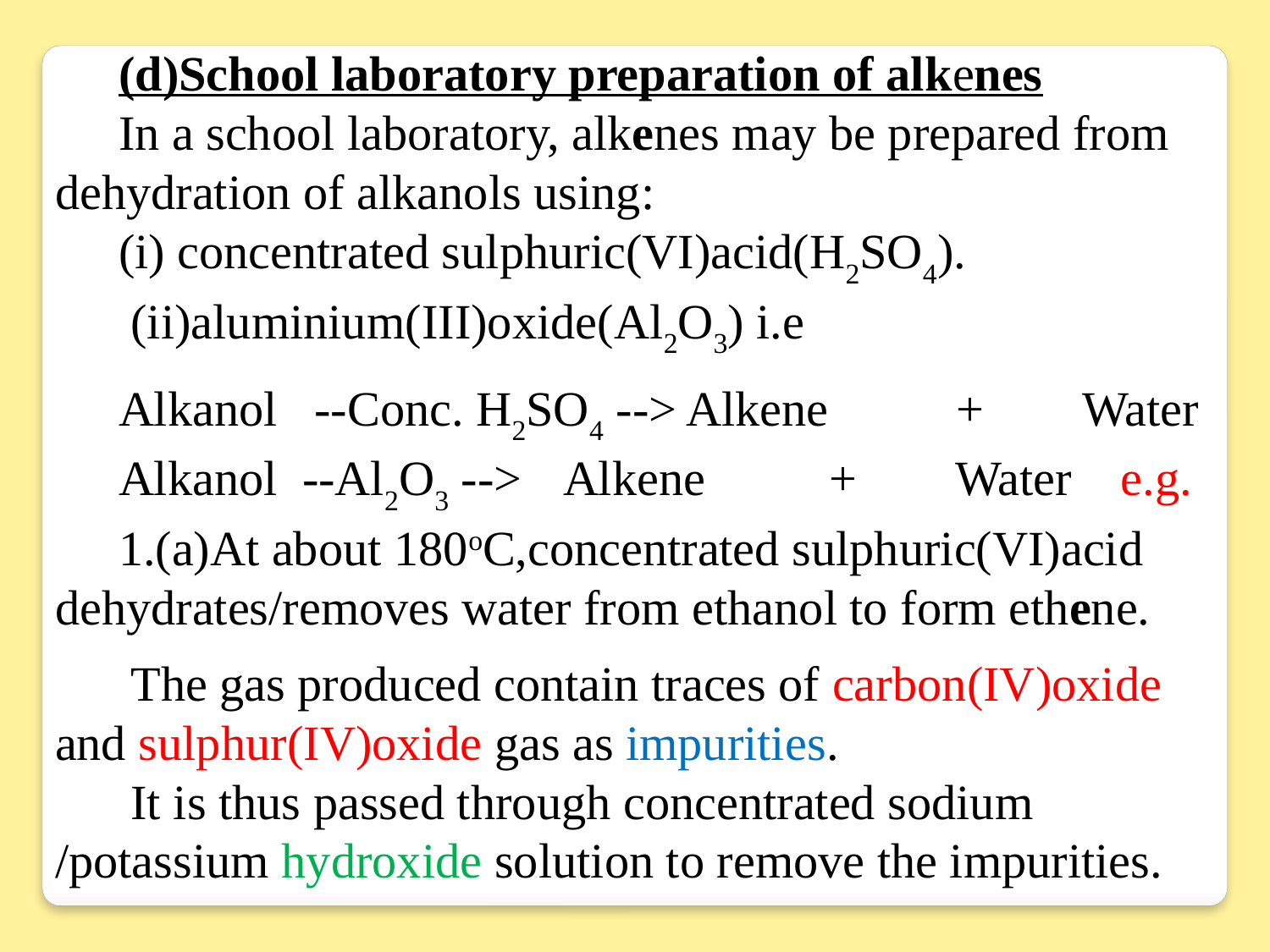

(d)School laboratory preparation of alkenes
In a school laboratory, alkenes may be prepared from dehydration of alkanols using:
(i) concentrated sulphuric(VI)acid(H2SO4).
 (ii)aluminium(III)oxide(Al2O3) i.e

Alkanol   --Conc. H2SO4 --> Alkene	 +	 Water
Alkanol  --Al2O3 --> 	Alkene	 +	 Water    e.g.
1.(a)At about 180oC,concentrated sulphuric(VI)acid dehydrates/removes water from ethanol to form ethene.

 The gas produced contain traces of carbon(IV)oxide and sulphur(IV)oxide gas as impurities.
 It is thus passed through concentrated sodium /potassium hydroxide solution to remove the impurities.